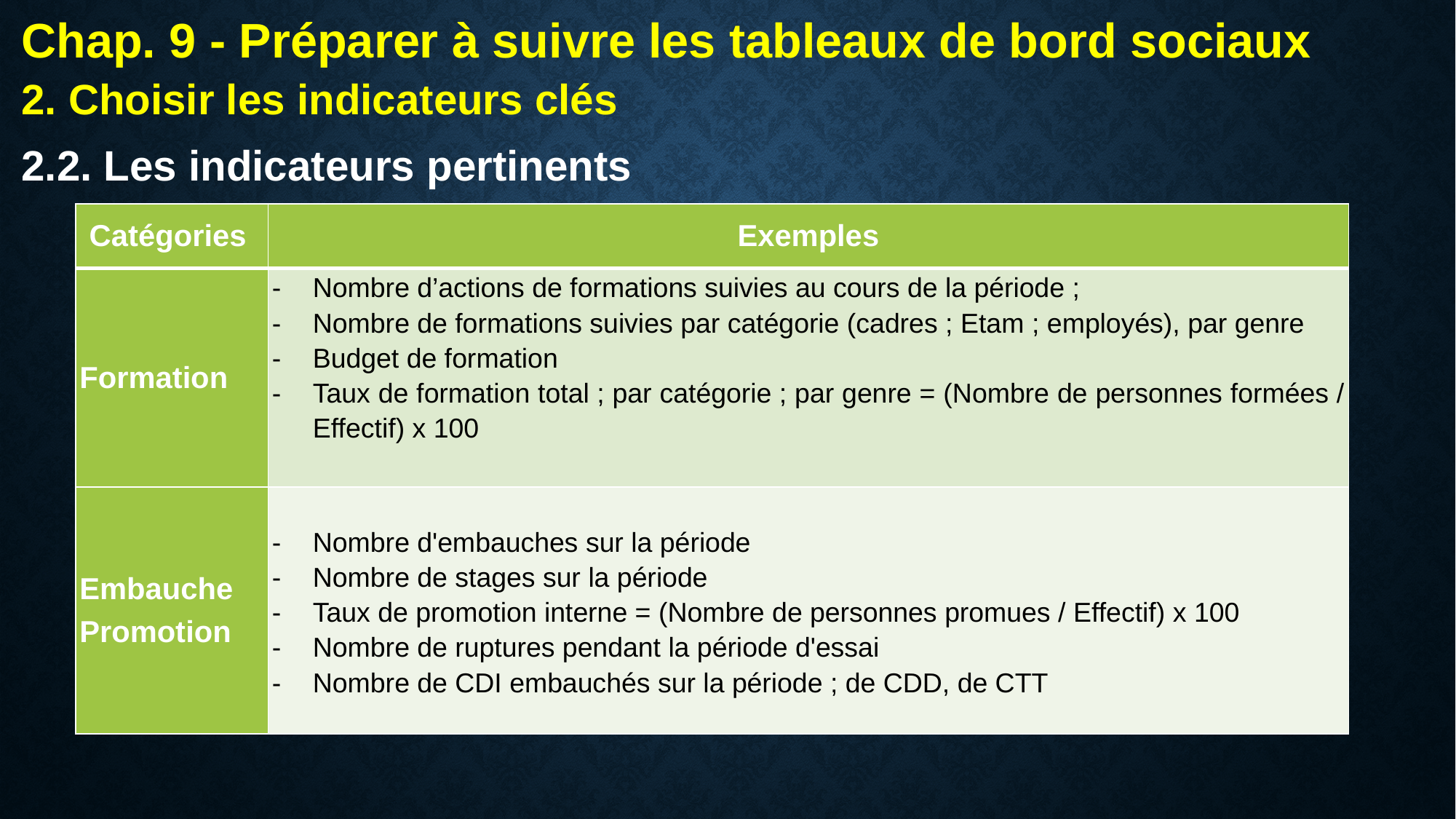

Chap. 9 - Préparer à suivre les tableaux de bord sociaux
2. Choisir les indicateurs clés
2.2. Les indicateurs pertinents
| Catégories | Exemples |
| --- | --- |
| Formation | Nombre d’actions de formations suivies au cours de la période ; Nombre de formations suivies par catégorie (cadres ; Etam ; employés), par genre Budget de formation Taux de formation total ; par catégorie ; par genre = (Nombre de personnes formées / Effectif) x 100 |
| Embauche Promotion | Nombre d'embauches sur la période Nombre de stages sur la période Taux de promotion interne = (Nombre de personnes promues / Effectif) x 100 Nombre de ruptures pendant la période d'essai Nombre de CDI embauchés sur la période ; de CDD, de CTT |